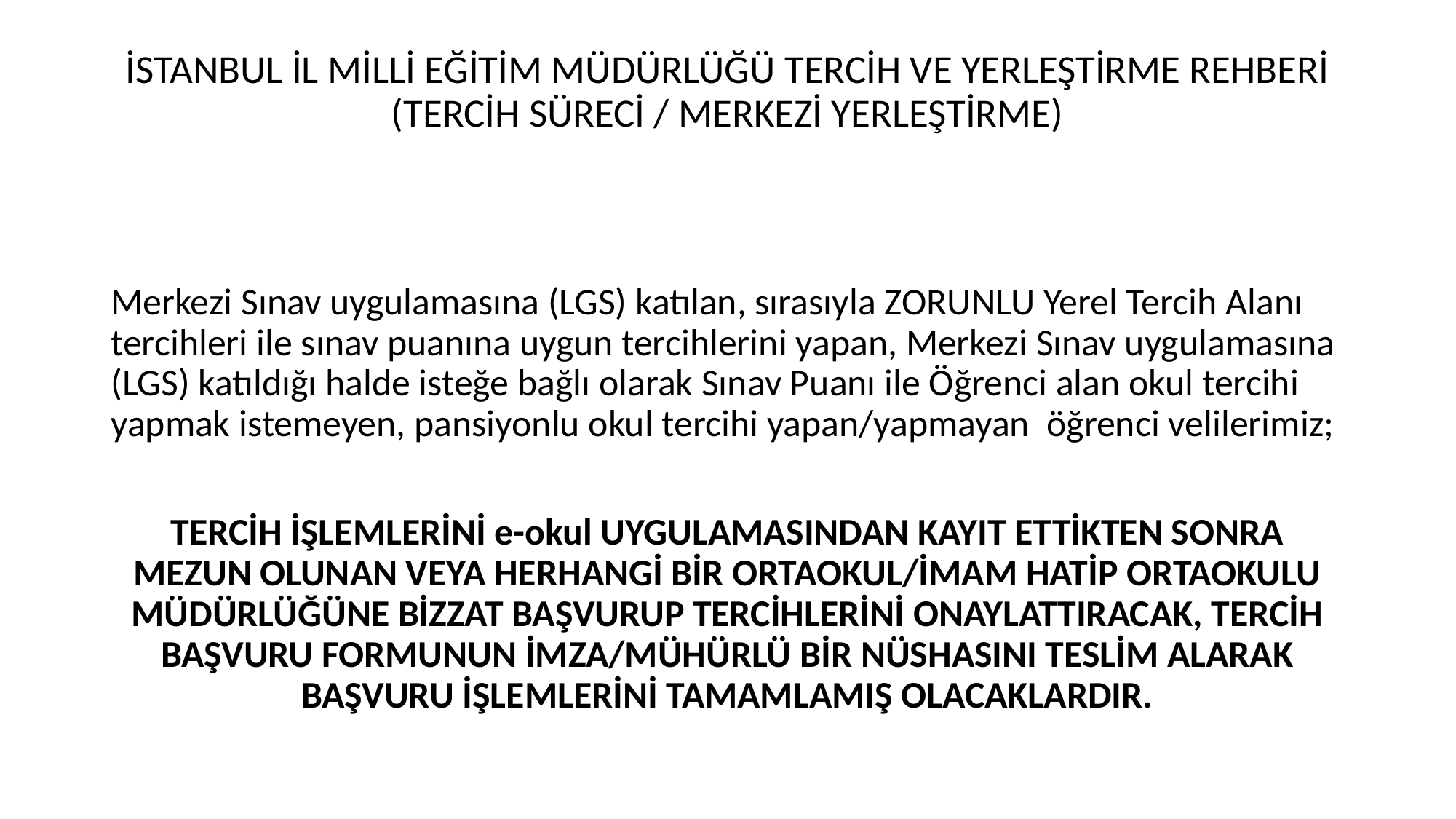

# İSTANBUL İL MİLLİ EĞİTİM MÜDÜRLÜĞÜ TERCİH VE YERLEŞTİRME REHBERİ (TERCİH SÜRECİ / MERKEZİ YERLEŞTİRME)

Merkezi Sınav uygulamasına (LGS) katılan, sırasıyla ZORUNLU Yerel Tercih Alanı tercihleri ile sınav puanına uygun tercihlerini yapan, Merkezi Sınav uygulamasına (LGS) katıldığı halde isteğe bağlı olarak Sınav Puanı ile Öğrenci alan okul tercihi yapmak istemeyen, pansiyonlu okul tercihi yapan/yapmayan  öğrenci velilerimiz;

TERCİH İŞLEMLERİNİ e-okul UYGULAMASINDAN KAYIT ETTİKTEN SONRA MEZUN OLUNAN VEYA HERHANGİ BİR ORTAOKUL/İMAM HATİP ORTAOKULU MÜDÜRLÜĞÜNE BİZZAT BAŞVURUP TERCİHLERİNİ ONAYLATTIRACAK, TERCİH BAŞVURU FORMUNUN İMZA/MÜHÜRLÜ BİR NÜSHASINI TESLİM ALARAK BAŞVURU İŞLEMLERİNİ TAMAMLAMIŞ OLACAKLARDIR.